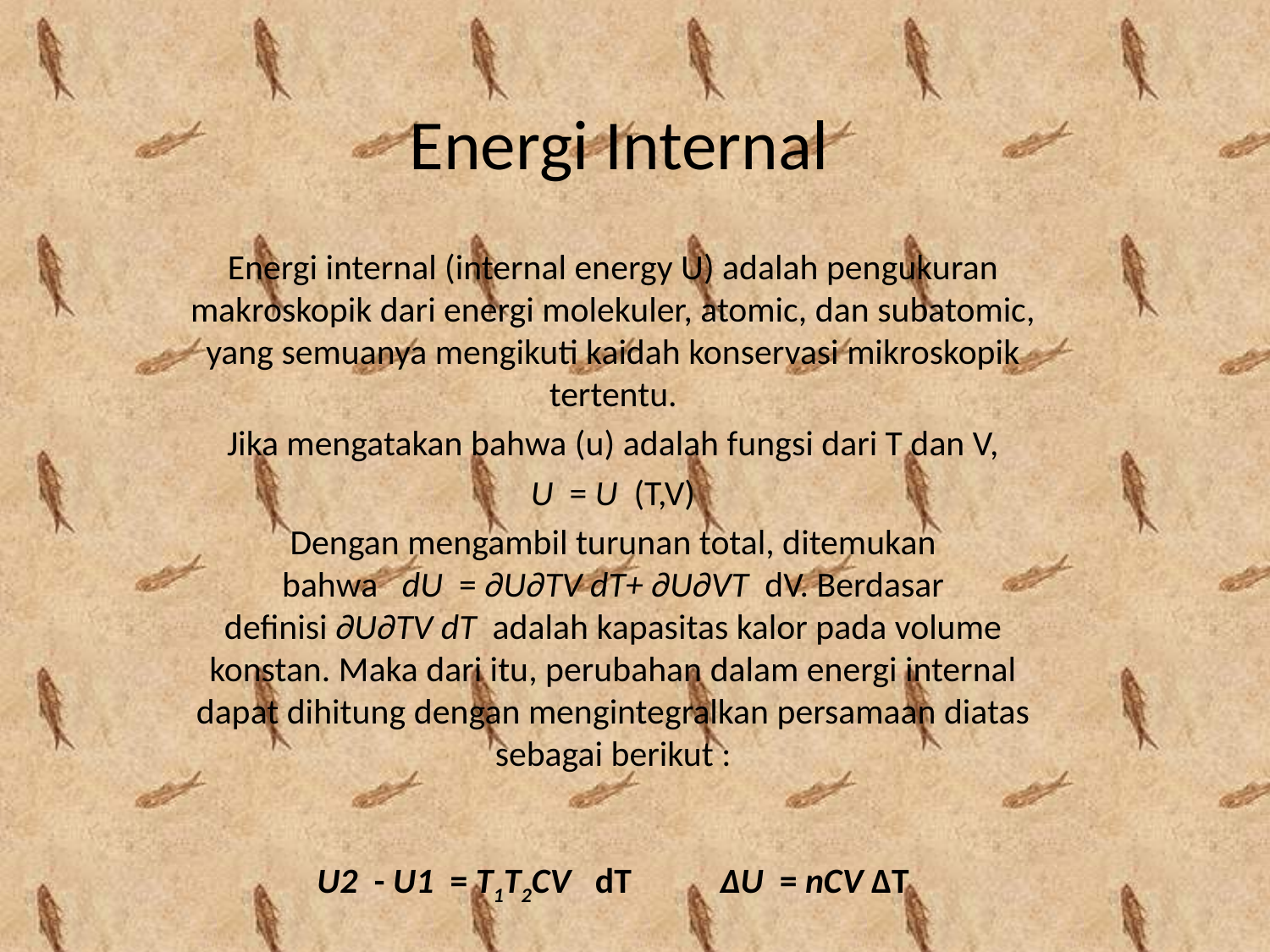

# Energi Internal
Energi internal (internal energy U) adalah pengukuran makroskopik dari energi molekuler, atomic, dan subatomic, yang semuanya mengikuti kaidah konservasi mikroskopik tertentu.
Jika mengatakan bahwa (u) adalah fungsi dari T dan V,
U  = U  (T,V)
Dengan mengambil turunan total, ditemukan bahwa   dU  = ∂U∂TV dT+ ∂U∂VT  dV. Berdasar definisi ∂U∂TV dT  adalah kapasitas kalor pada volume konstan. Maka dari itu, perubahan dalam energi internal dapat dihitung dengan mengintegralkan persamaan diatas sebagai berikut :
U2  - U1  = T1T2CV   dT           ∆U  = nCV ΔT